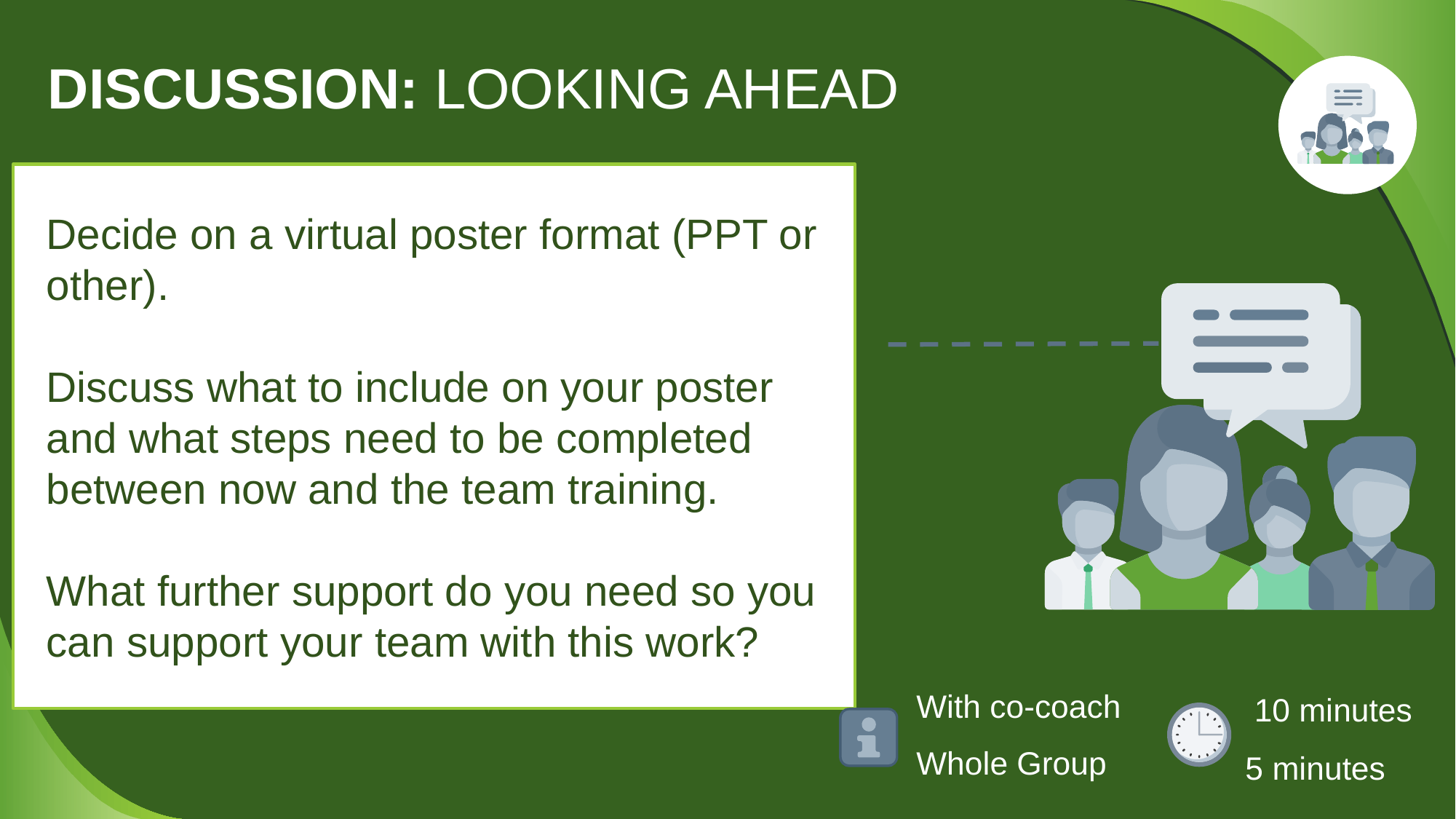

# DISCUSSION: LOOKING AHEAD

Decide on a virtual poster format (PPT or other).

Discuss what to include on your poster and what steps need to be completed between now and the team training.

What further support do you need so you can support your team with this work?

 10 minutes
5 minutes
With co-coach

Whole Group